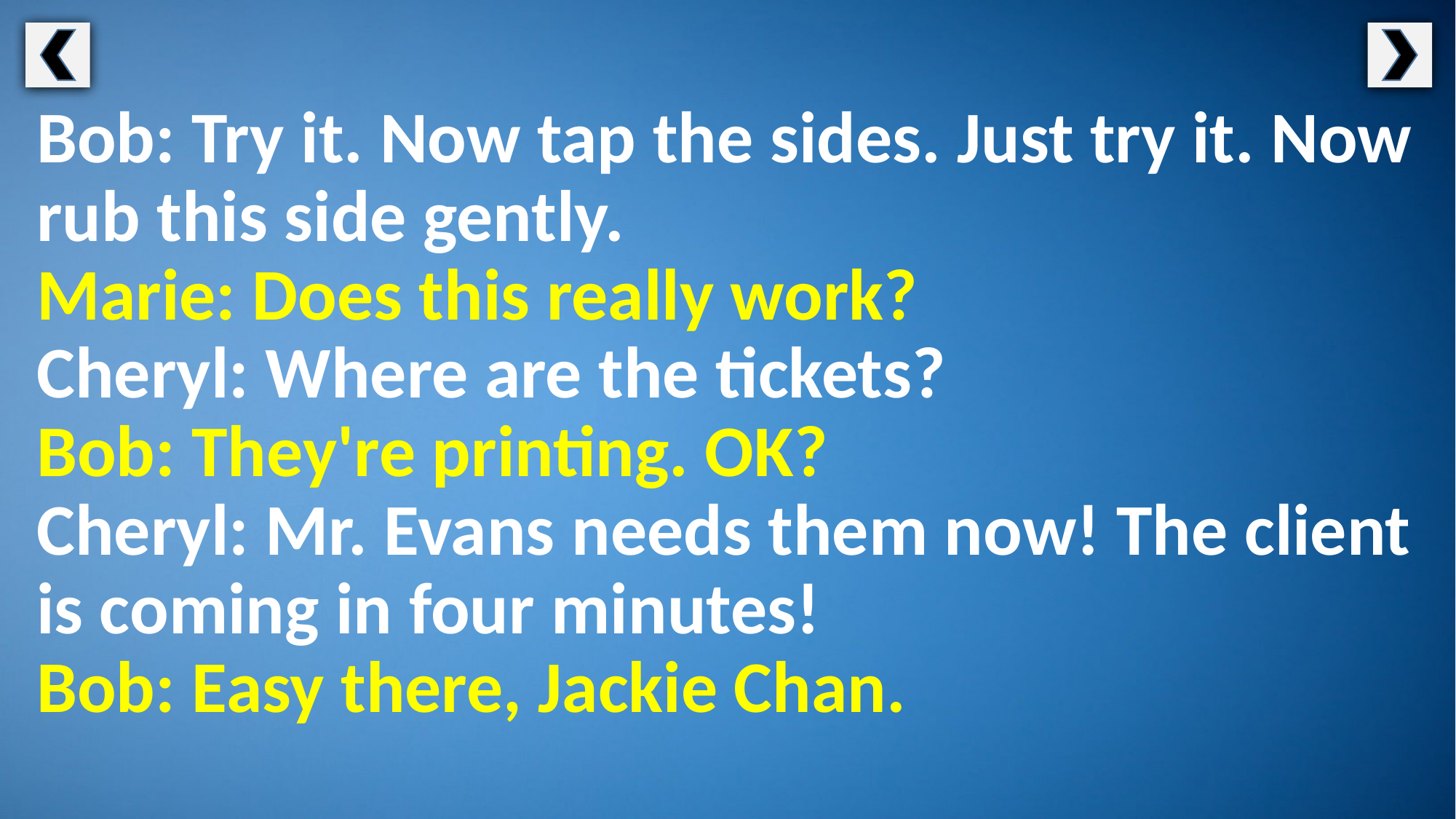

Bob: Try it. Now tap the sides. Just try it. Now rub this side gently.
Marie: Does this really work?
Cheryl: Where are the tickets?
Bob: They're printing. OK?
Cheryl: Mr. Evans needs them now! The client is coming in four minutes!
Bob: Easy there, Jackie Chan.